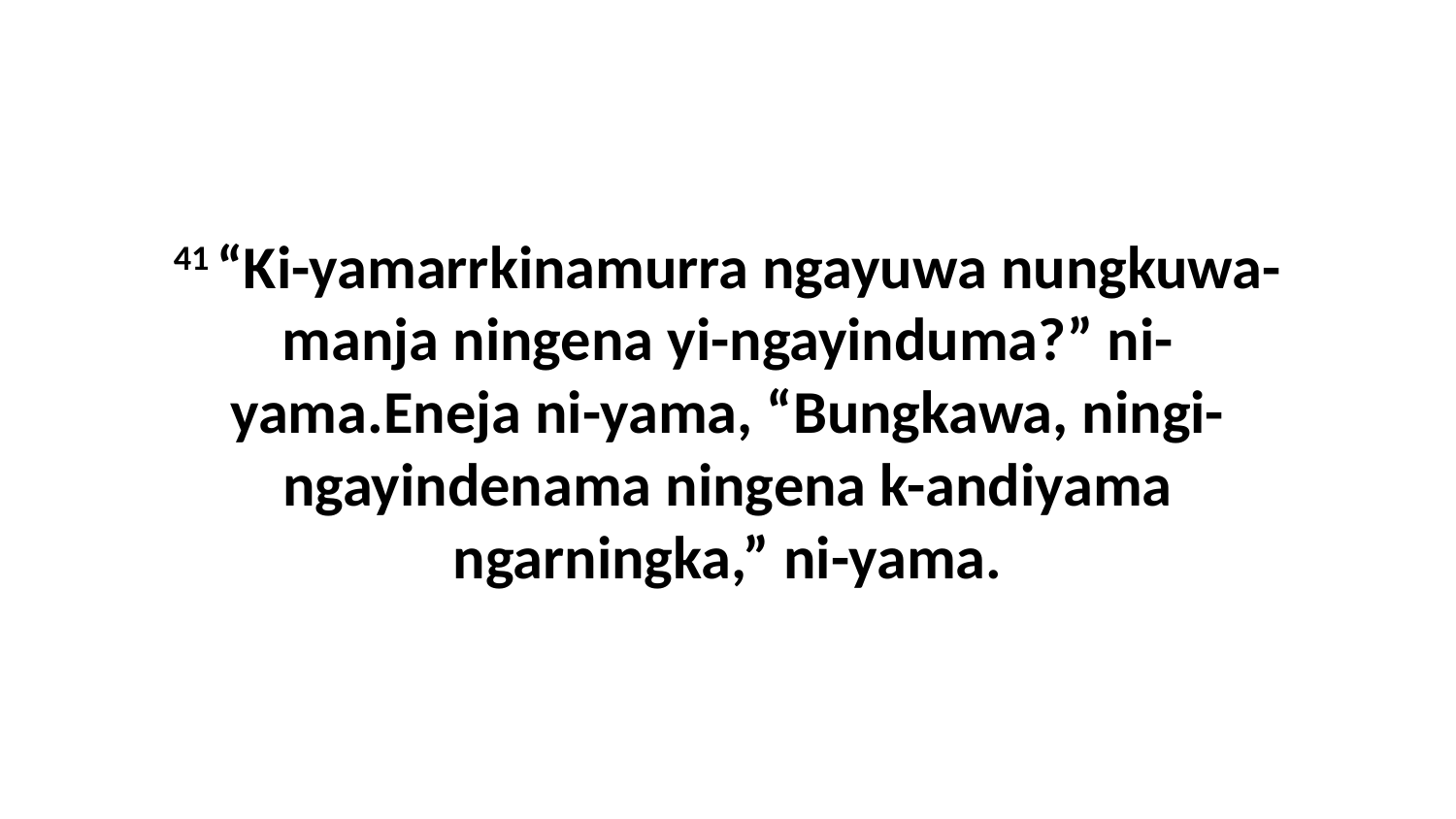

41 “Ki-yamarrkinamurra ngayuwa nungkuwa-manja ningena yi-ngayinduma?” ni-yama.Eneja ni-yama, “Bungkawa, ningi-ngayindenama ningena k-andiyama ngarningka,” ni-yama.